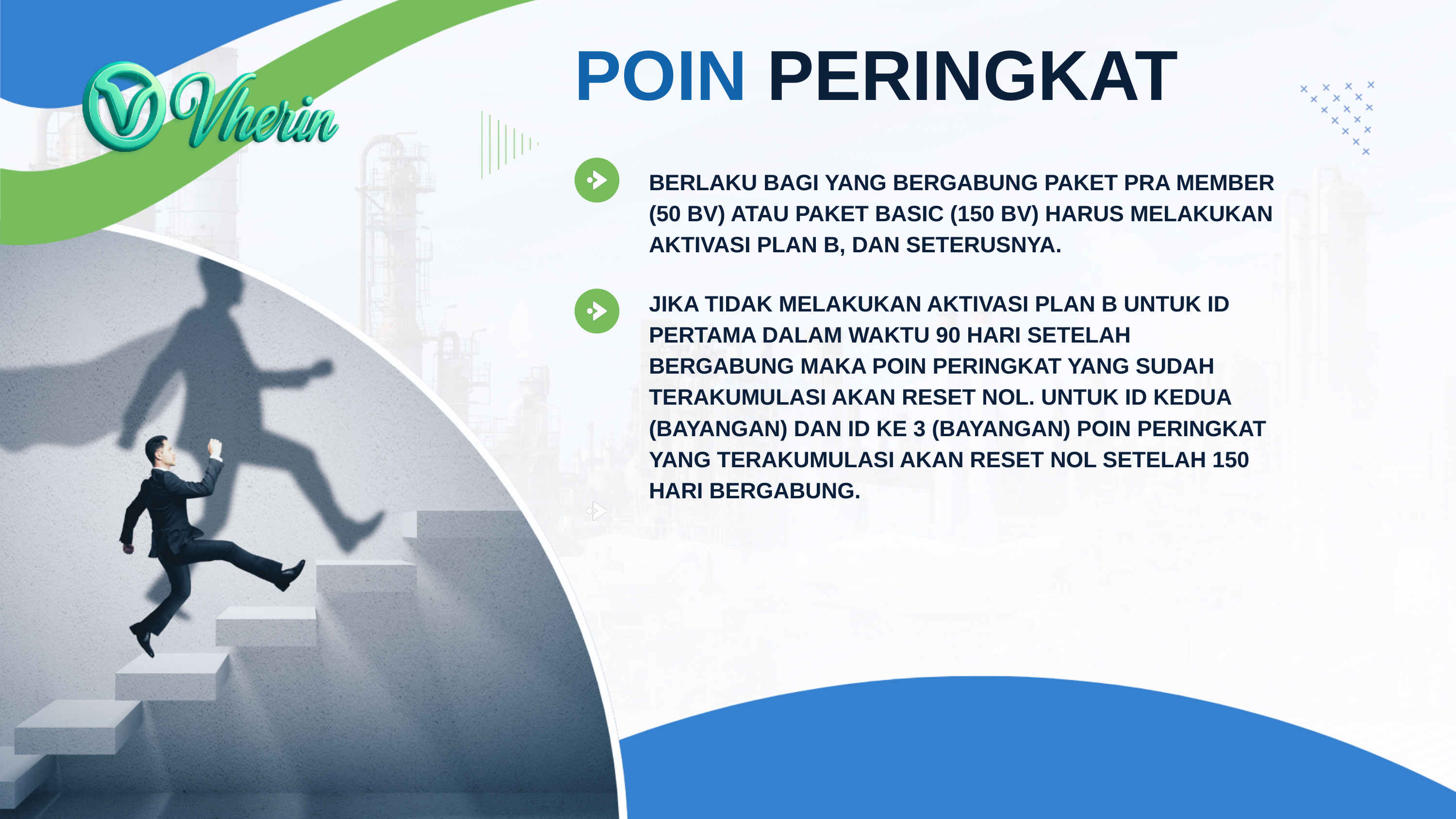

POIN PERINGKAT

BERLAKU BAGI YANG BERGABUNG PAKET PRA MEMBER (50 BV) ATAU PAKET BASIC (150 BV) HARUS MELAKUKAN AKTIVASI PLAN B, DAN SETERUSNYA.
JIKA TIDAK MELAKUKAN AKTIVASI PLAN B UNTUK ID PERTAMA DALAM WAKTU 90 HARI SETELAH BERGABUNG MAKA POIN PERINGKAT YANG SUDAH TERAKUMULASI AKAN RESET NOL. UNTUK ID KEDUA (BAYANGAN) DAN ID KE 3 (BAYANGAN) POIN PERINGKAT YANG TERAKUMULASI AKAN RESET NOL SETELAH 150 HARI BERGABUNG.